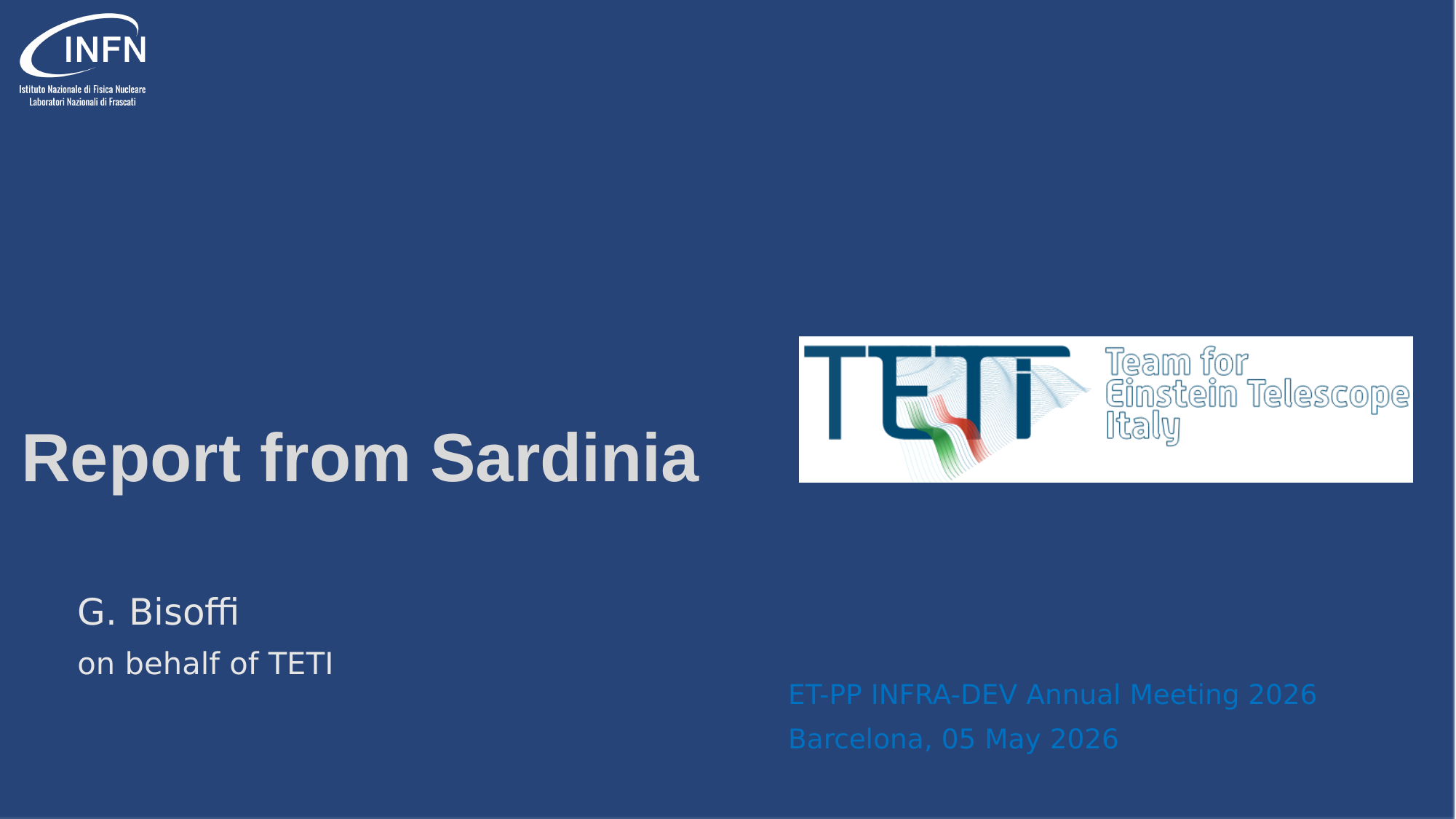

# Report from Sardinia
G. Bisoffi
on behalf of TETI
ET-PP INFRA-DEV Annual Meeting 2026
Barcelona, 05 May 2026